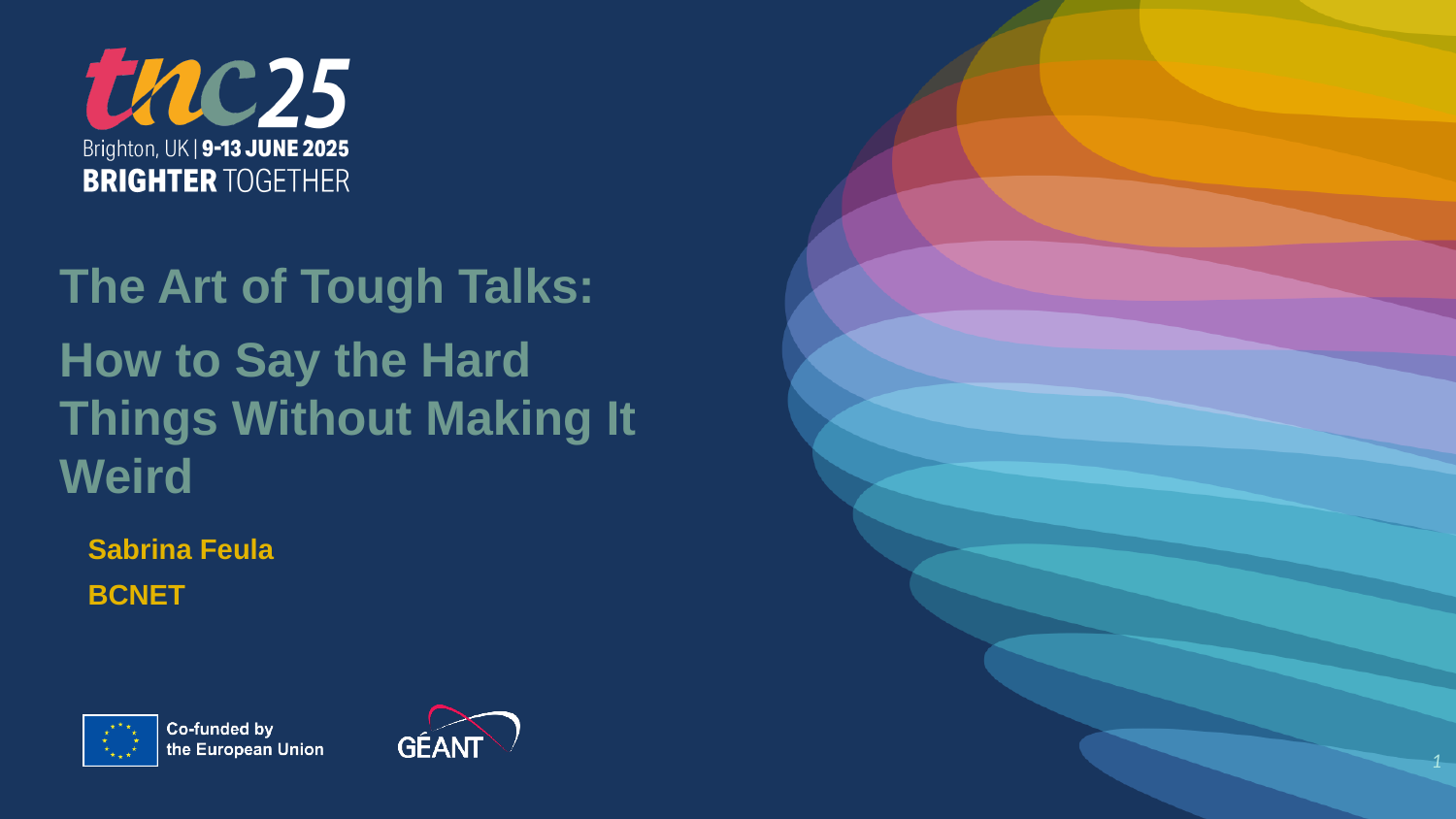

The Art of Tough Talks:
How to Say the Hard Things Without Making It Weird

Sabrina Feula
BCNET
1